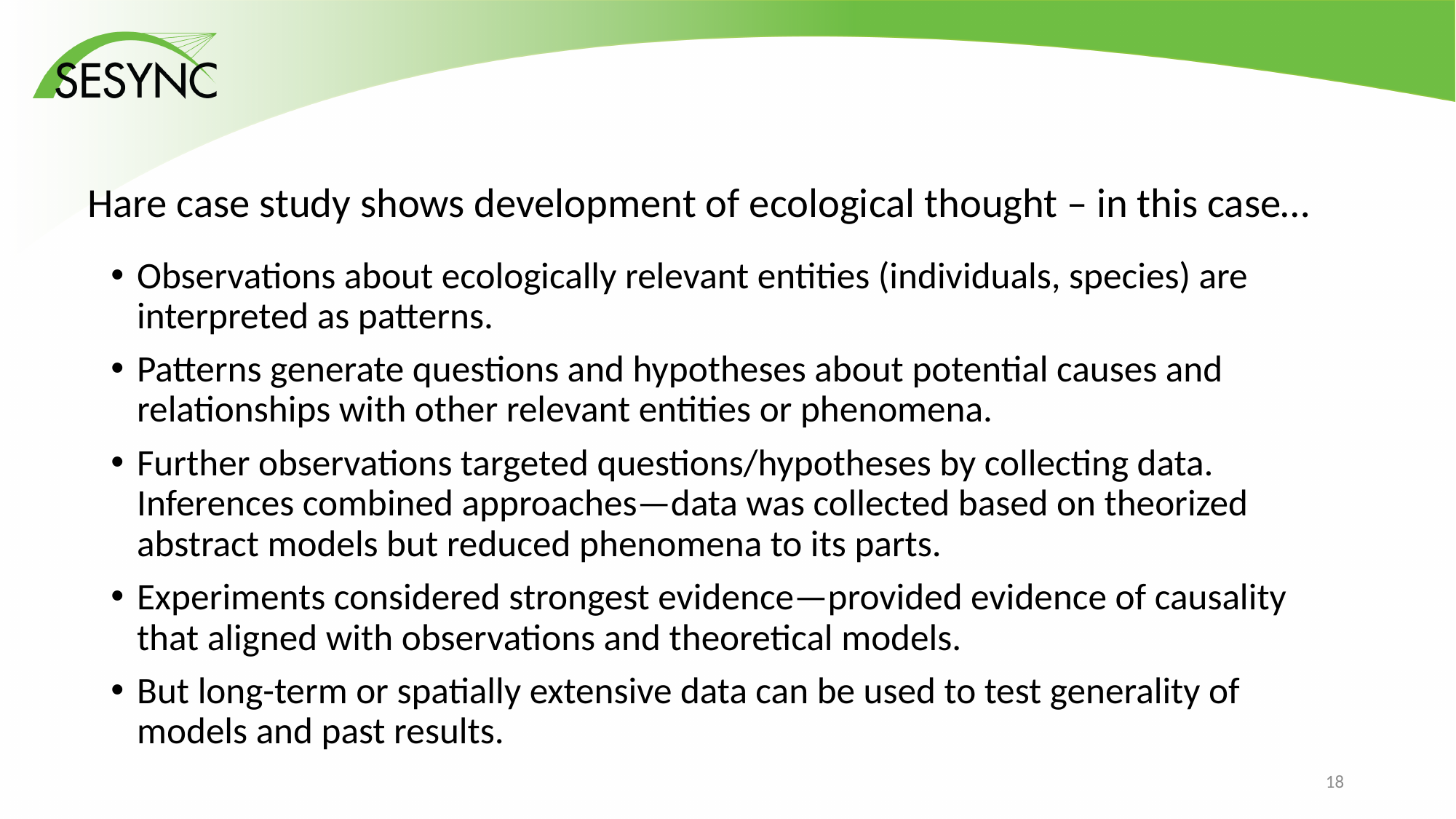

# Hare case study shows development of ecological thought – in this case…

Observations about ecologically relevant entities (individuals, species) are interpreted as patterns.
Patterns generate questions and hypotheses about potential causes and relationships with other relevant entities or phenomena.
Further observations targeted questions/hypotheses by collecting data. Inferences combined approaches—data was collected based on theorized abstract models but reduced phenomena to its parts.
Experiments considered strongest evidence—provided evidence of causality that aligned with observations and theoretical models.
But long-term or spatially extensive data can be used to test generality of models and past results.
18